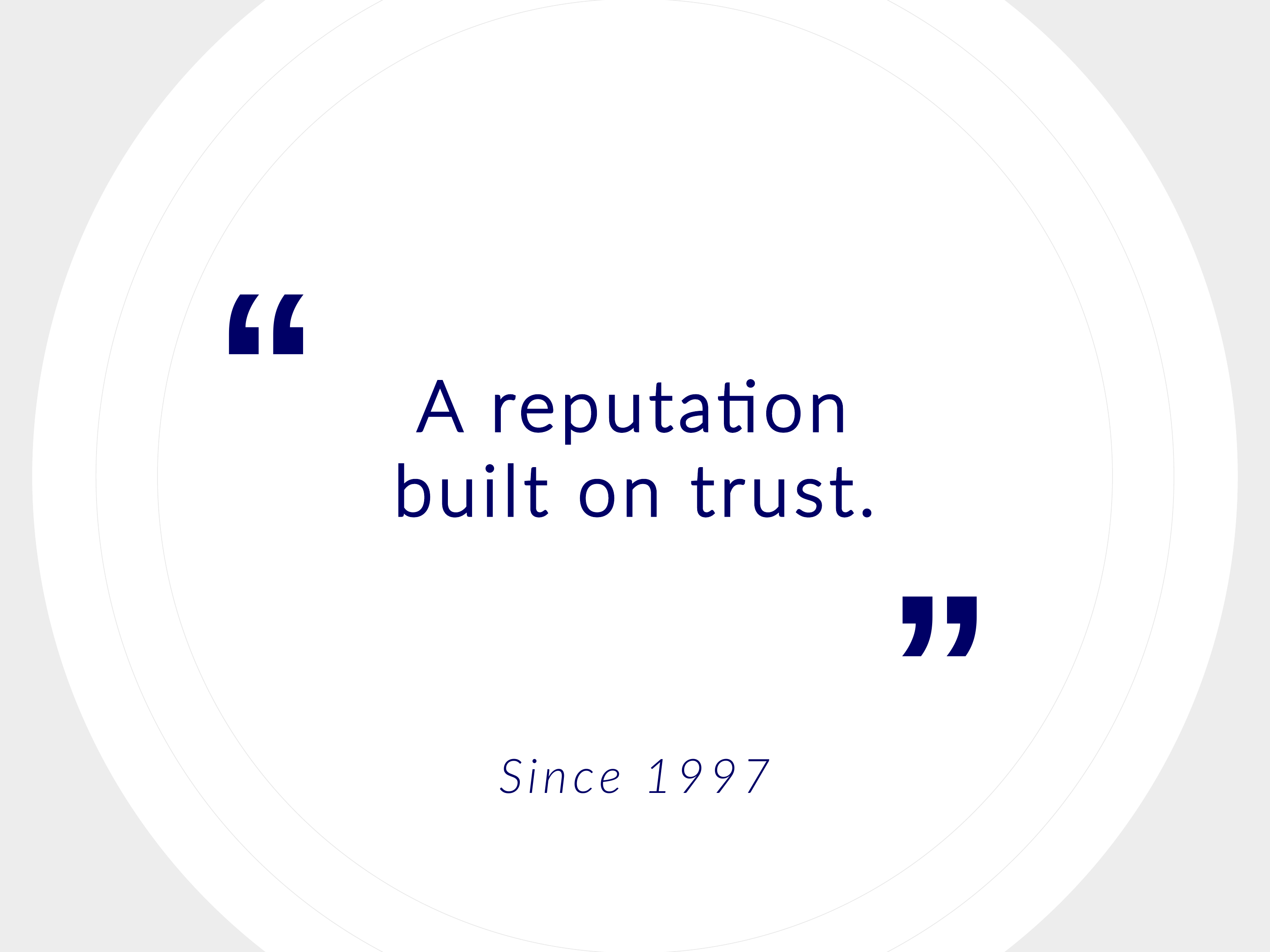

“
A reputation built on trust.

Since 1997

“